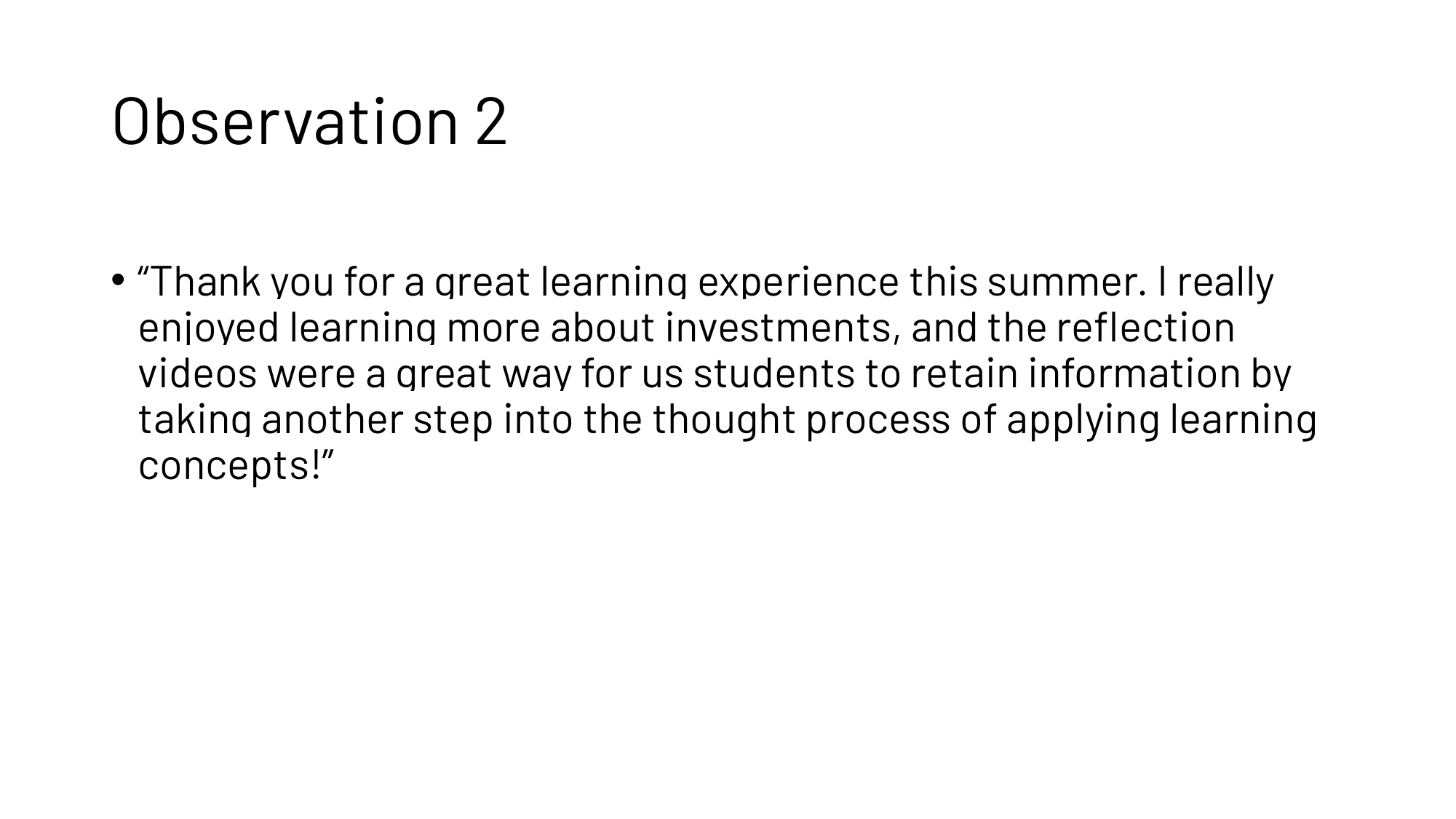

# Observation 2
“Thank you for a great learning experience this summer. I really enjoyed learning more about investments, and the reflection videos were a great way for us students to retain information by taking another step into the thought process of applying learning concepts!”